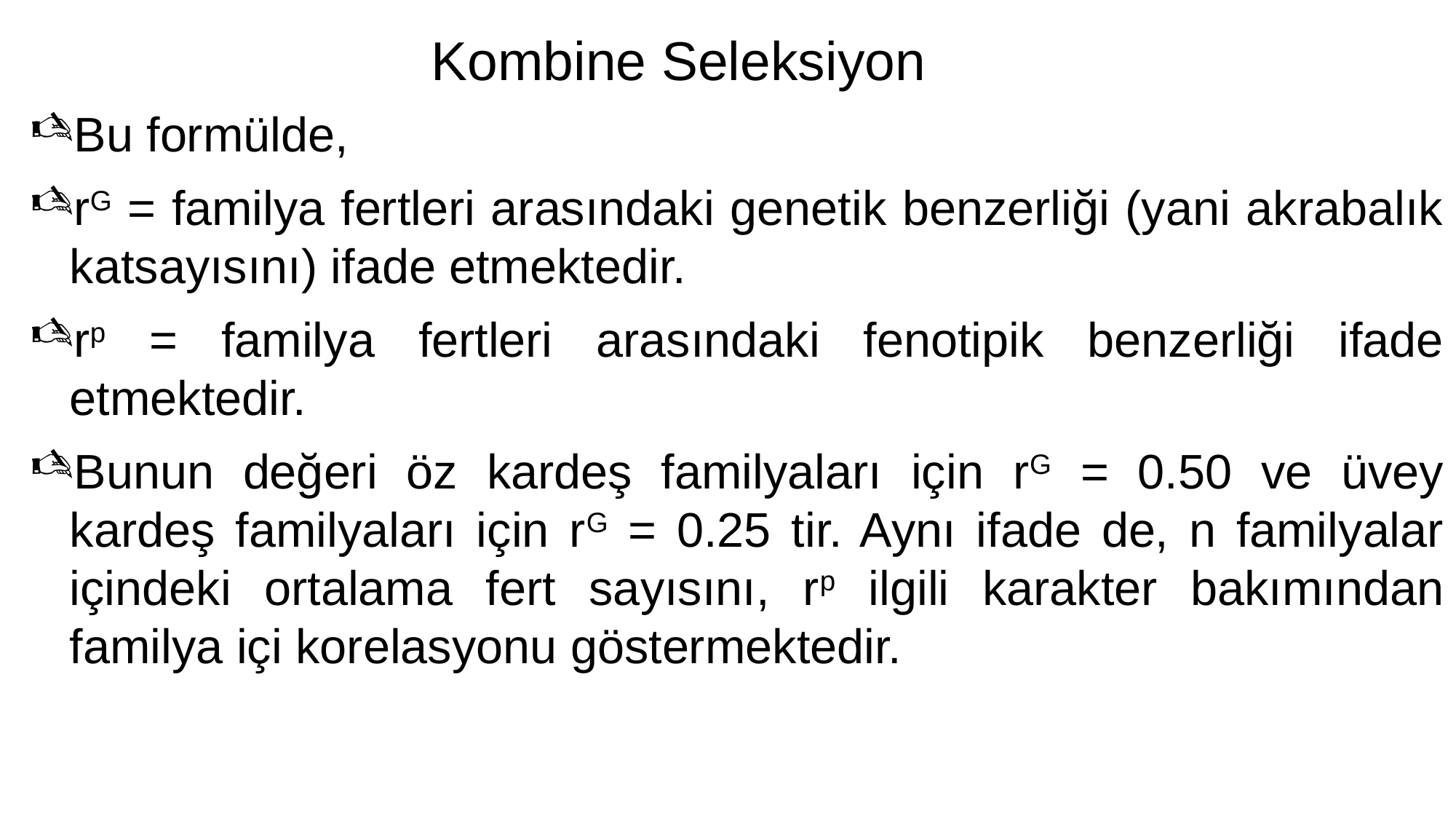

# Kombine Seleksiyon
Bu formülde,
rG = familya fertleri arasındaki genetik benzerliği (yani akrabalık katsayısını) ifade etmektedir.
rp = familya fertleri arasındaki fenotipik benzerliği ifade etmektedir.
Bunun değeri öz kardeş familyaları için rG = 0.50 ve üvey kardeş familyaları için rG = 0.25 tir. Aynı ifade de, n familyalar içindeki ortalama fert sayısını, rp ilgili karakter bakımından familya içi korelasyonu göstermektedir.